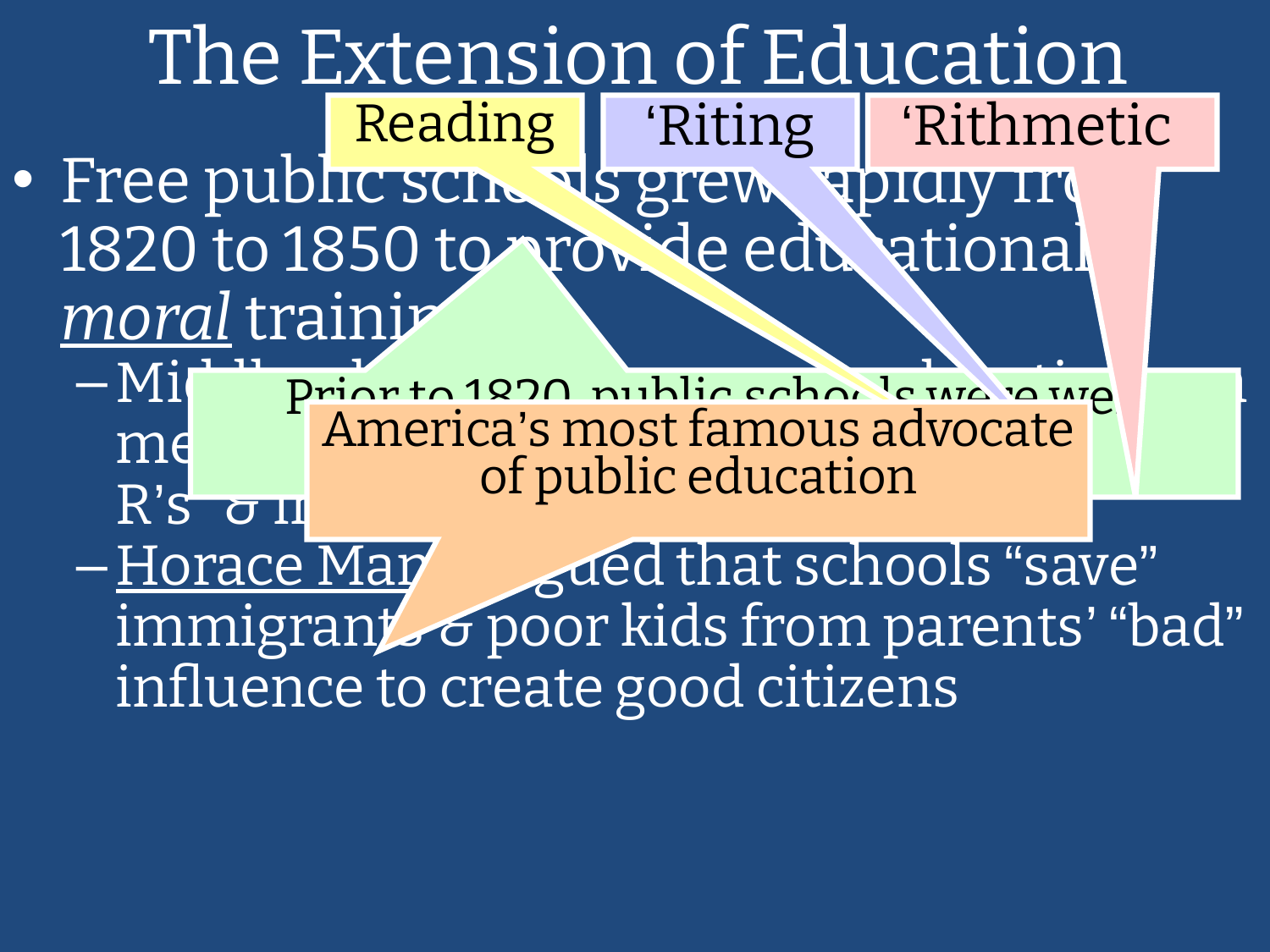

# The Extension of Education
Reading
‘Riting
‘Rithmetic
Free public schools grew rapidly from 1820 to 1850 to provide educational & moral training:
Middle-class Americans saw education as a means for social advancement, teaching “3 R’s” & instilling a Protestant ethic
Horace Mann argued that schools “save” immigrants & poor kids from parents’ “bad” influence to create good citizens
Prior to 1820, public schools were well developed in NE, but not in South
America’s most famous advocate of public education